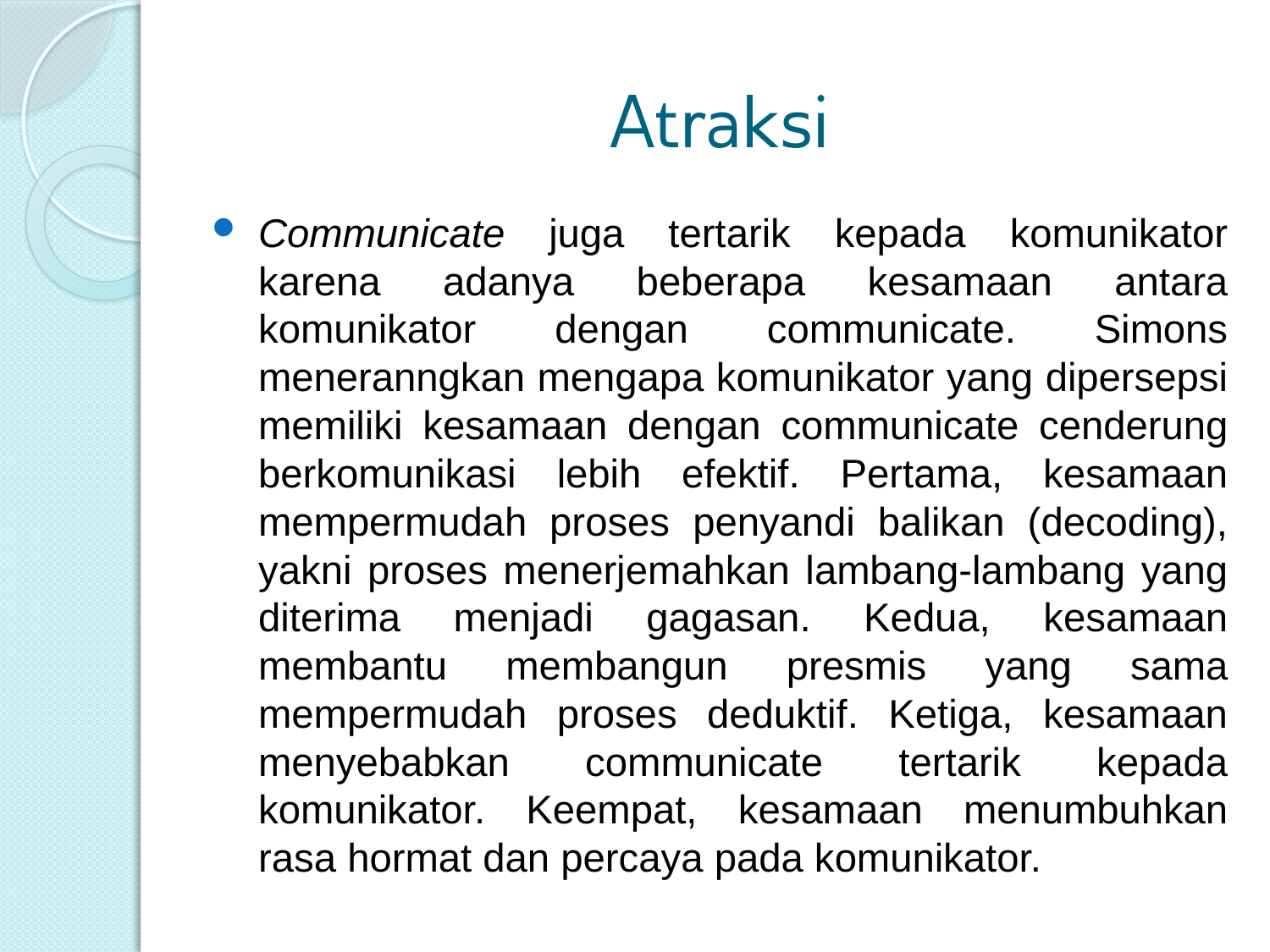

# Atraksi
Communicate juga tertarik kepada komunikator karena adanya beberapa kesamaan antara komunikator dengan communicate. Simons meneranngkan mengapa komunikator yang dipersepsi memiliki kesamaan dengan communicate cenderung berkomunikasi lebih efektif. Pertama, kesamaan mempermudah proses penyandi balikan (decoding), yakni proses menerjemahkan lambang-lambang yang diterima menjadi gagasan. Kedua, kesamaan membantu membangun presmis yang sama mempermudah proses deduktif. Ketiga, kesamaan menyebabkan communicate tertarik kepada komunikator. Keempat, kesamaan menumbuhkan rasa hormat dan percaya pada komunikator.